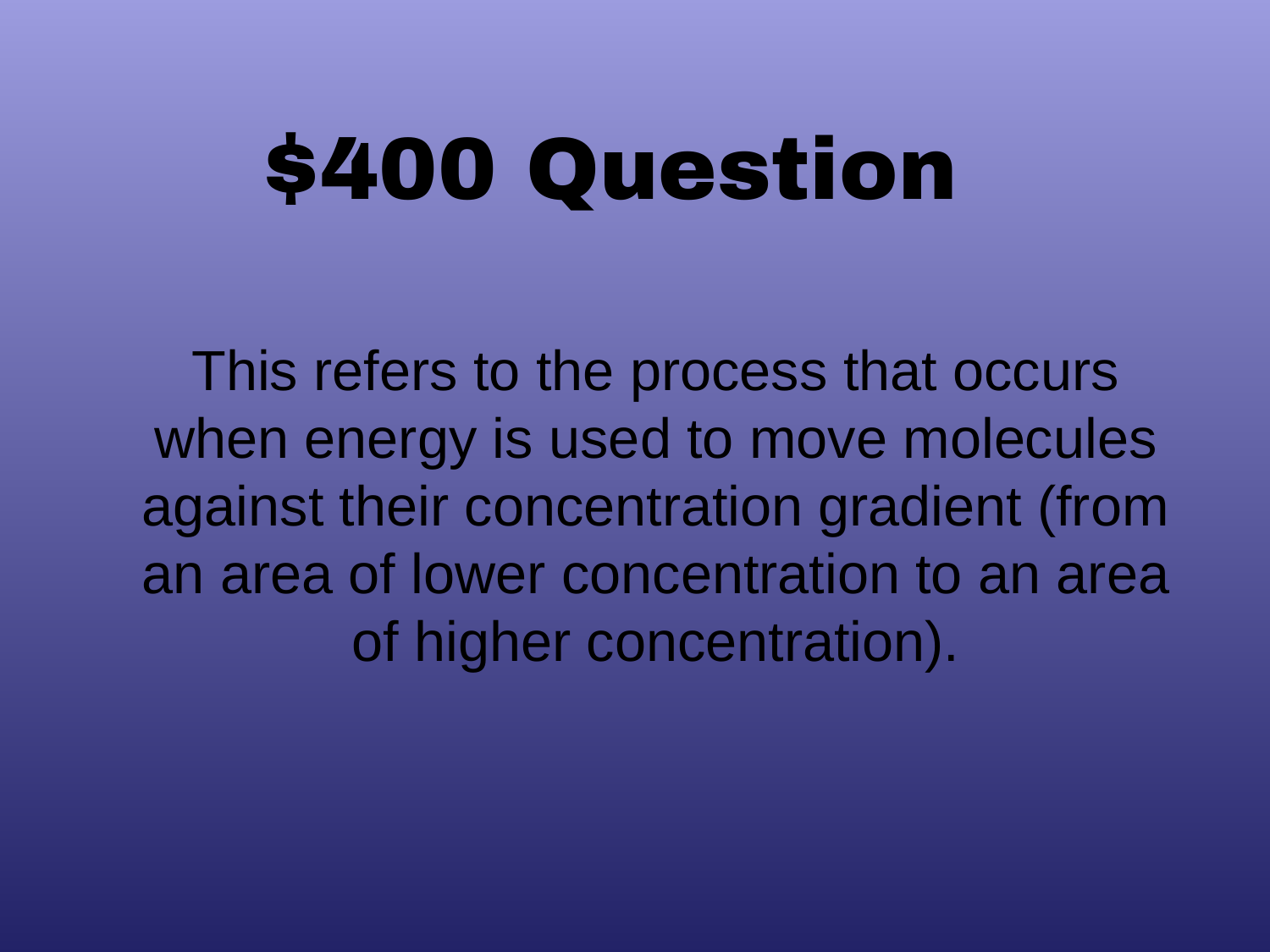

# $400 Question

This refers to the process that occurs when energy is used to move molecules against their concentration gradient (from an area of lower concentration to an area of higher concentration).